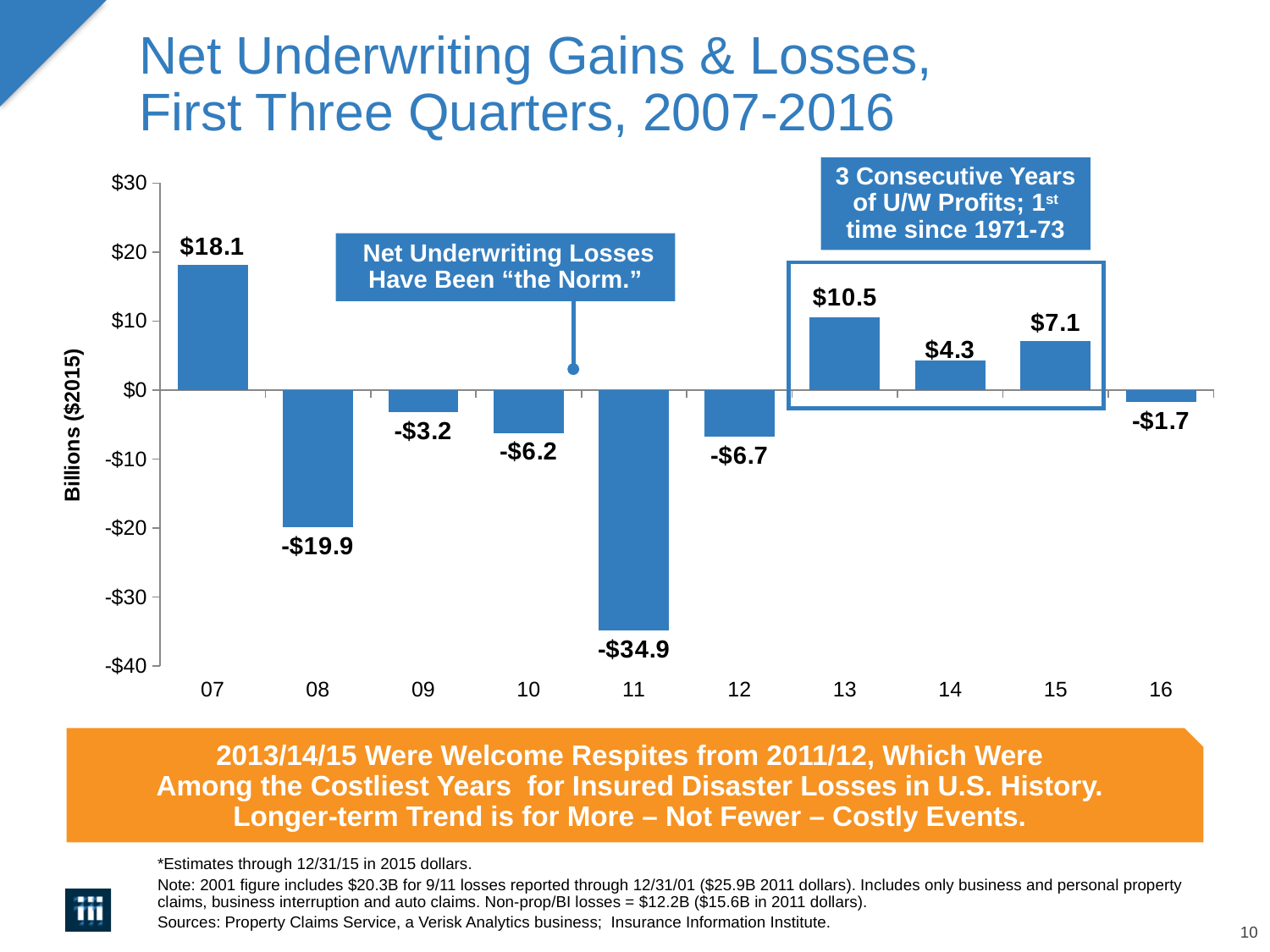

# Net Underwriting Gains & Losses, First Three Quarters, 2007-2016
3 Consecutive Years of U/W Profits; 1st time since 1971-73

### Chart

| Category | Costs ($000s) |
|---|---|
| 07 | 18.1 |
| 08 | -19.9 |
| 09 | -3.2 |
| 10 | -6.2 |
| 11 | -34.9 |
| 12 | -6.7 |
| 13 | 10.5 |
| 14 | 4.3 |
| 15 | 7.1 |
| 16 | -1.7 |
 Net Underwriting Losses Have Been “the Norm.”

2013/14/15 Were Welcome Respites from 2011/12, Which Were
Among the Costliest Years  for Insured Disaster Losses in U.S. History.
Longer-term Trend is for More – Not Fewer – Costly Events.

*Estimates through 12/31/15 in 2015 dollars.
Note: 2001 figure includes $20.3B for 9/11 losses reported through 12/31/01 ($25.9B 2011 dollars). Includes only business and personal property claims, business interruption and auto claims. Non-prop/BI losses = $12.2B ($15.6B in 2011 dollars).
Sources: Property Claims Service, a Verisk Analytics business;  Insurance Information Institute.